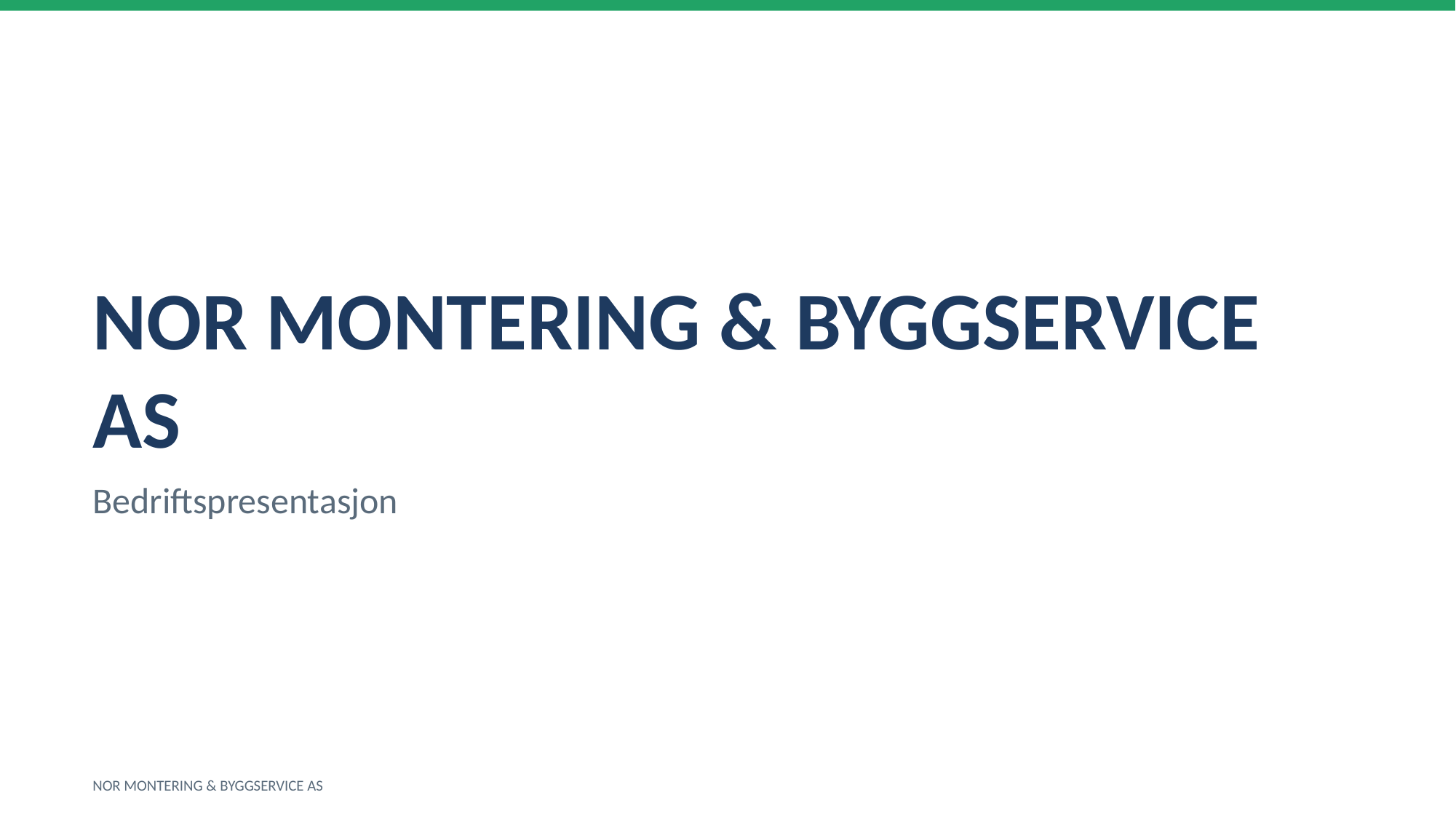

NOR MONTERING & BYGGSERVICE AS
Bedriftspresentasjon
NOR MONTERING & BYGGSERVICE AS